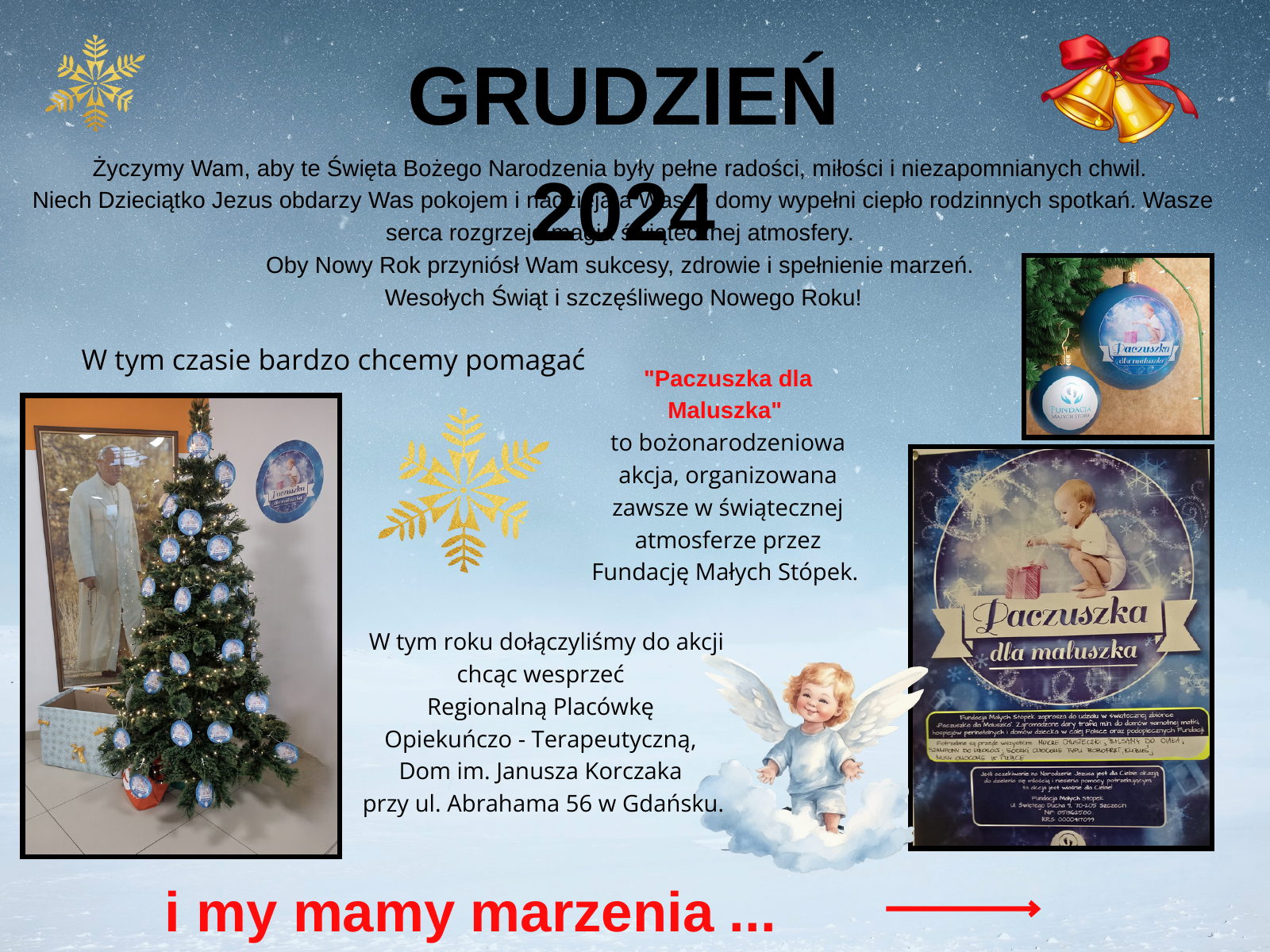

GRUDZIEŃ 2024

Życzymy Wam, aby te Święta Bożego Narodzenia były pełne radości, miłości i niezapomnianych chwil.
Niech Dzieciątko Jezus obdarzy Was pokojem i nadzieją a Wasze domy wypełni ciepło rodzinnych spotkań. Wasze serca rozgrzeje magia świątecznej atmosfery.
Oby Nowy Rok przyniósł Wam sukcesy, zdrowie i spełnienie marzeń.
Wesołych Świąt i szczęśliwego Nowego Roku!

W tym czasie bardzo chcemy pomagać
"Paczuszka dla Maluszka"
to bożonarodzeniowa akcja, organizowana zawsze w świątecznej atmosferze przez Fundację Małych Stópek.

 W tym roku dołączyliśmy do akcji chcąc wesprzeć
Regionalną Placówkę
Opiekuńczo - Terapeutyczną,
Dom im. Janusza Korczaka
przy ul. Abrahama 56 w Gdańsku.

i my mamy marzenia ...